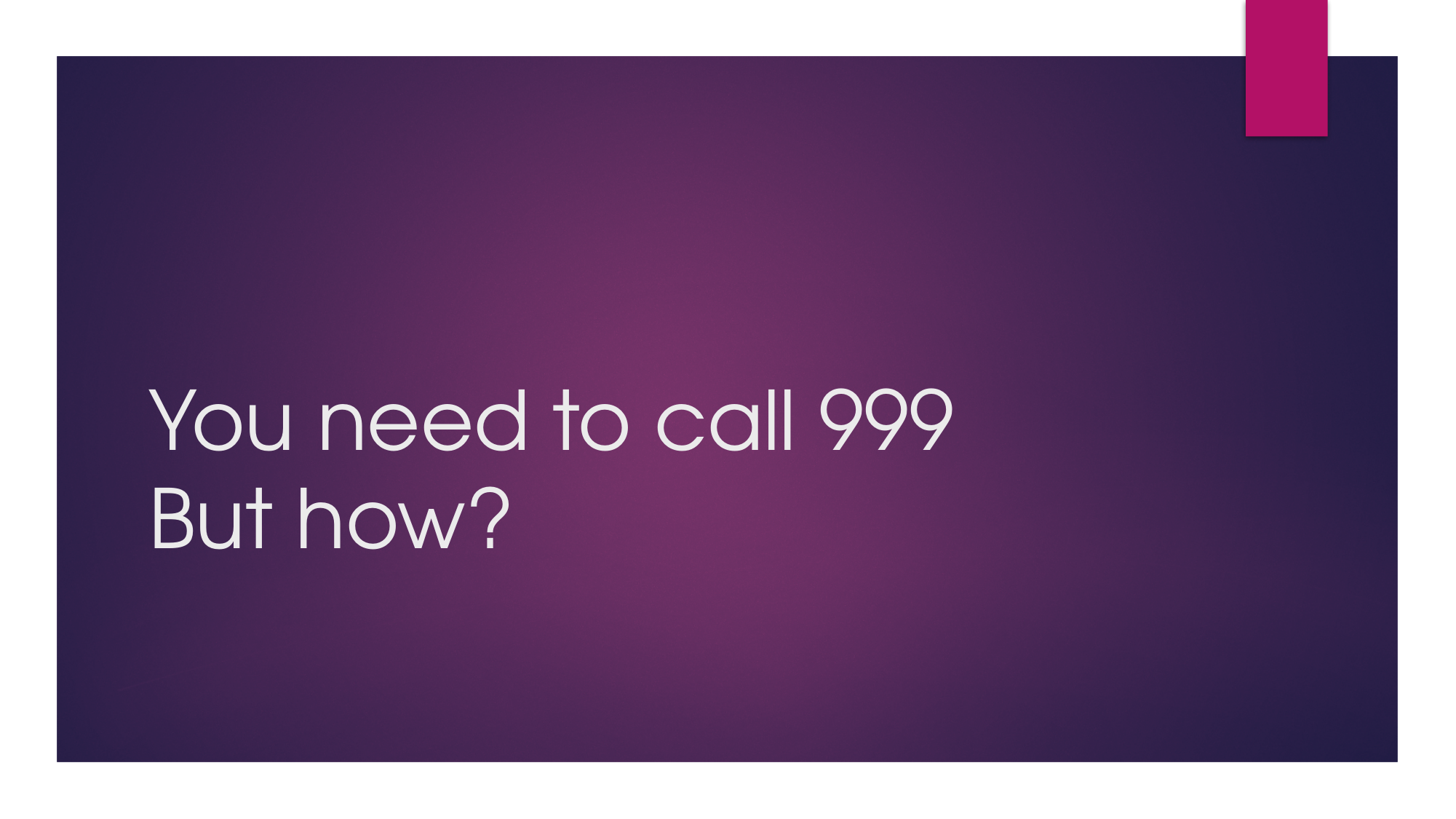

# You need to call 999 But how?